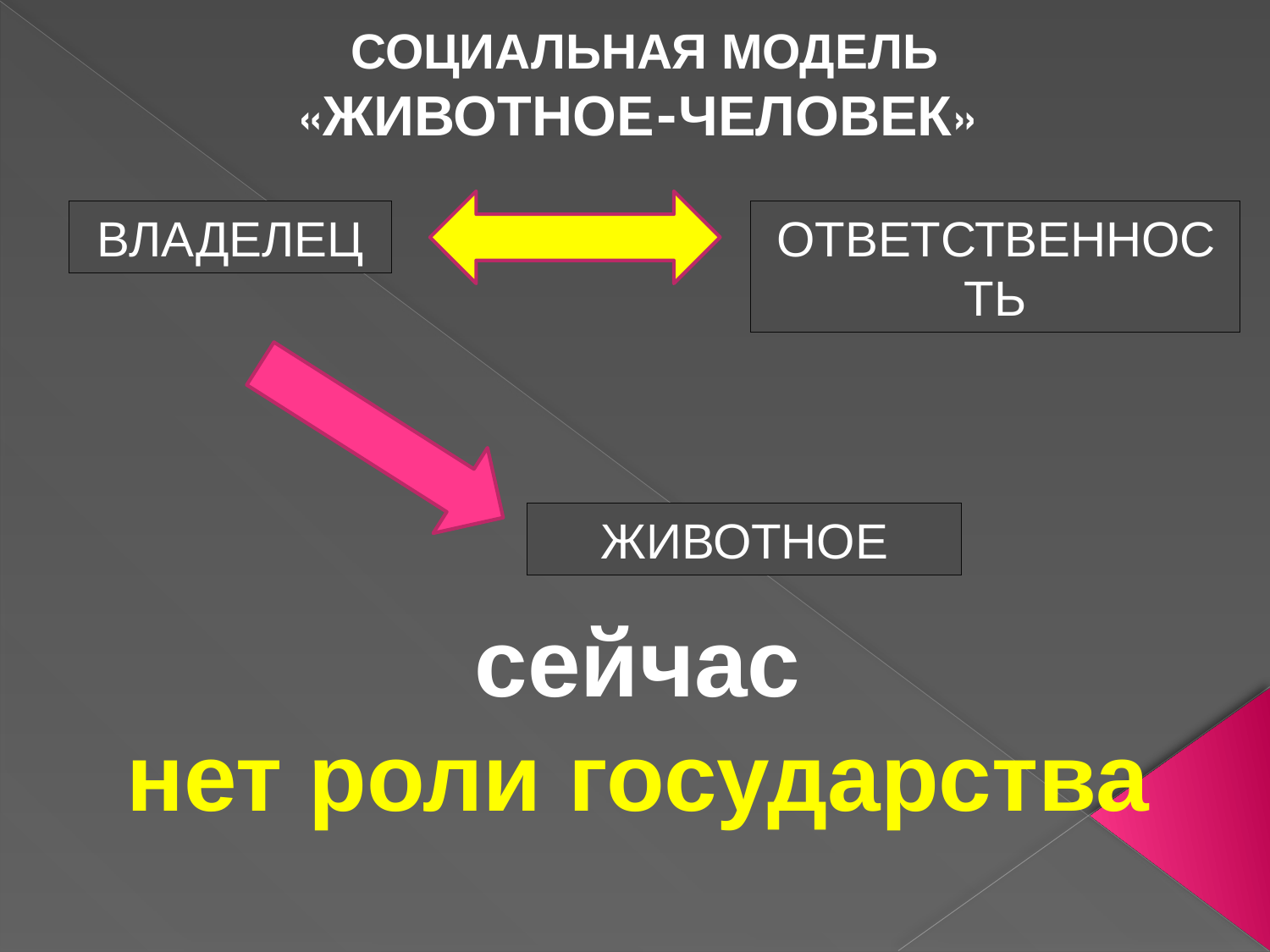

СОЦИАЛЬНАЯ МОДЕЛЬ
«ЖИВОТНОЕ-ЧЕЛОВЕК»

ВЛАДЕЛЕЦ
ОТВЕТСТВЕННОСТЬ

ЖИВОТНОЕ
сейчас
нет роли государства